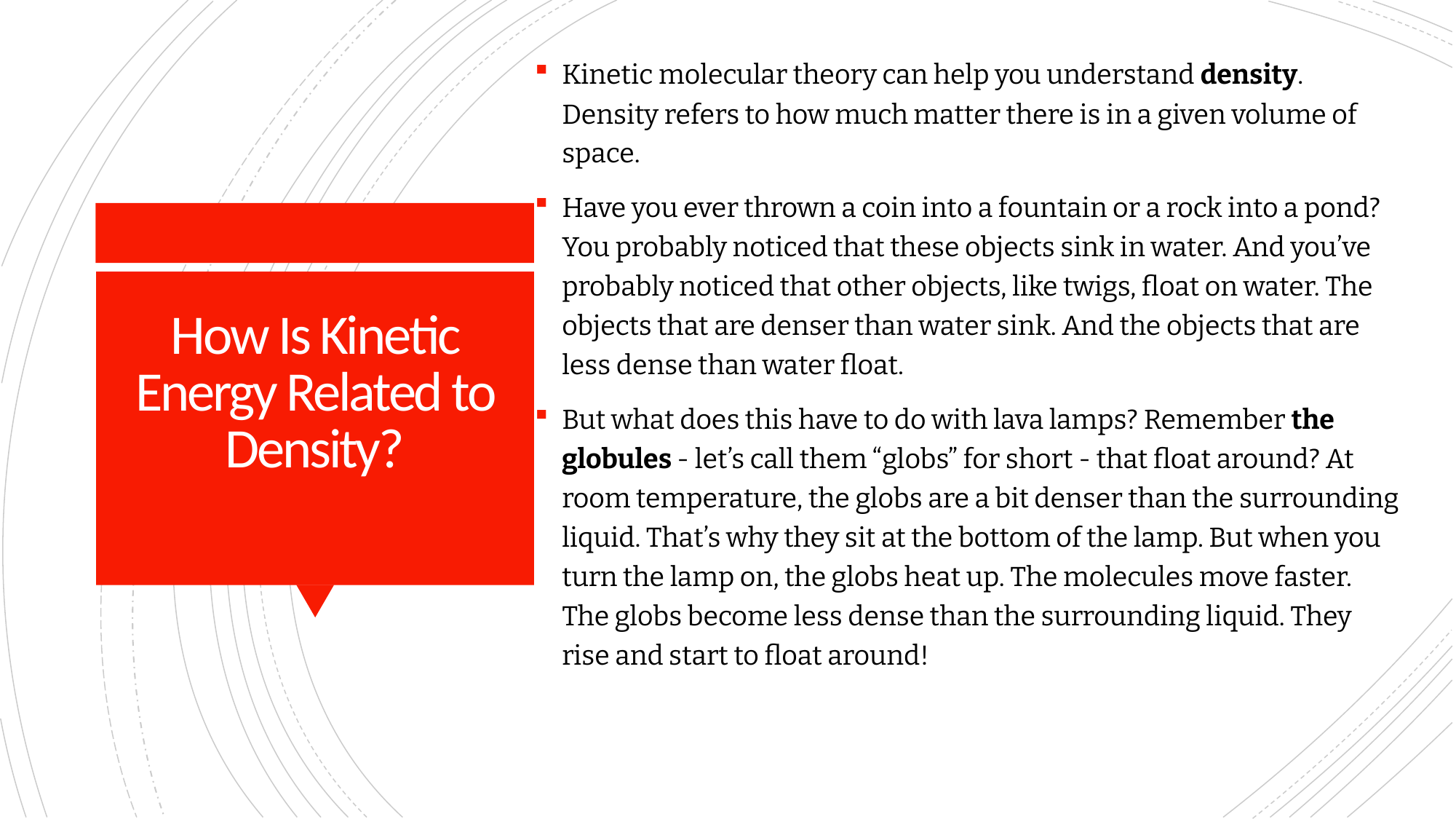

Kinetic molecular theory can help you understand density. Density refers to how much matter there is in a given volume of space.
Have you ever thrown a coin into a fountain or a rock into a pond? You probably noticed that these objects sink in water. And you’ve probably noticed that other objects, like twigs, float on water. The objects that are denser than water sink. And the objects that are less dense than water float.
But what does this have to do with lava lamps? Remember the globules - let’s call them “globs” for short - that float around? At room temperature, the globs are a bit denser than the surrounding liquid. That’s why they sit at the bottom of the lamp. But when you turn the lamp on, the globs heat up. The molecules move faster. The globs become less dense than the surrounding liquid. They rise and start to float around!

# How Is Kinetic Energy Related to Density?